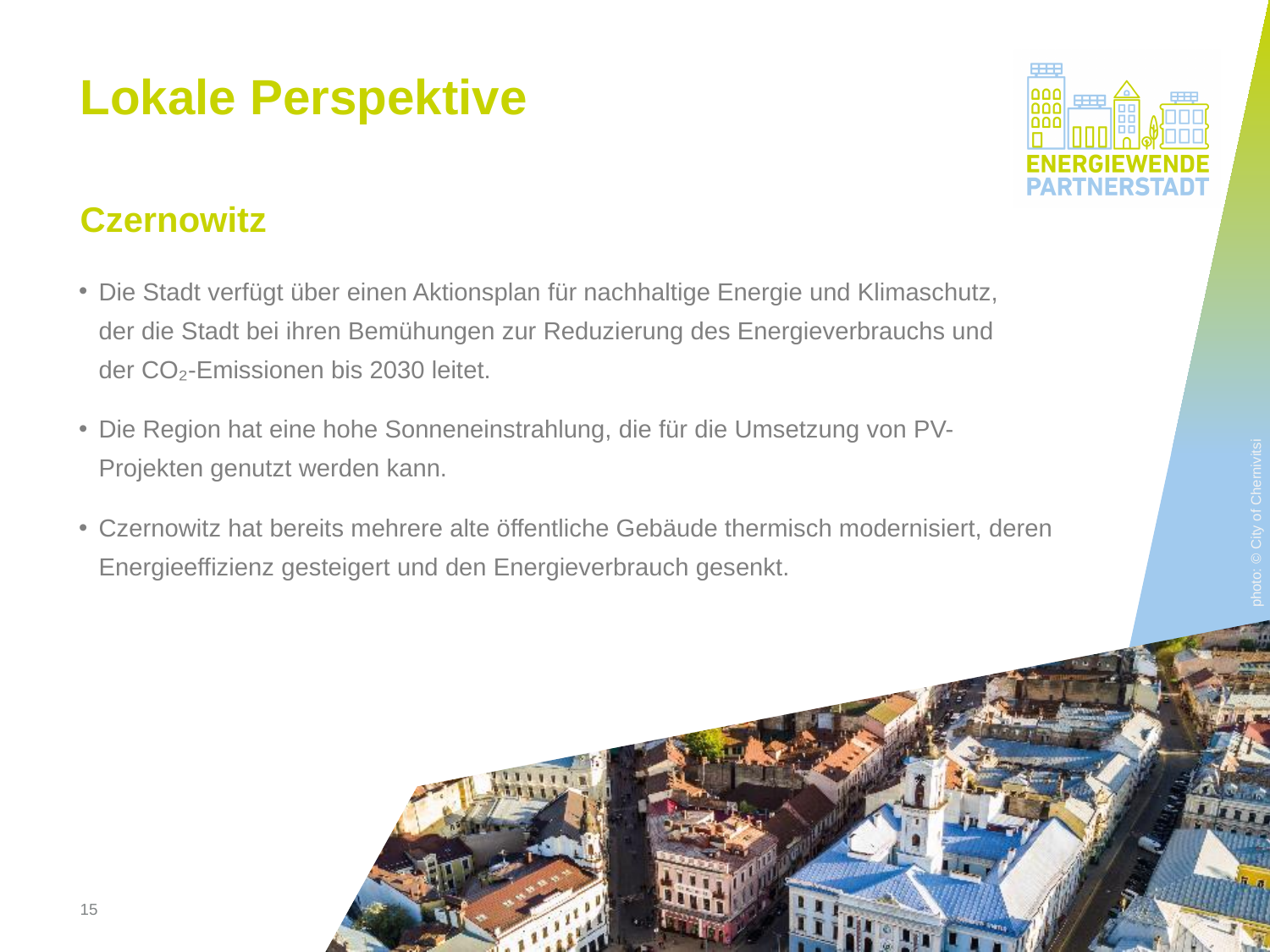

# Lokale Perspektive
Czernowitz
Die Stadt verfügt über einen Aktionsplan für nachhaltige Energie und Klimaschutz,
der die Stadt bei ihren Bemühungen zur Reduzierung des Energieverbrauchs und
der CO₂-Emissionen bis 2030 leitet.
Die Region hat eine hohe Sonneneinstrahlung, die für die Umsetzung von PV-Projekten genutzt werden kann.
Czernowitz hat bereits mehrere alte öffentliche Gebäude thermisch modernisiert, deren Energieeffizienz gesteigert und den Energieverbrauch gesenkt.
photo: © City of Chernivitsi